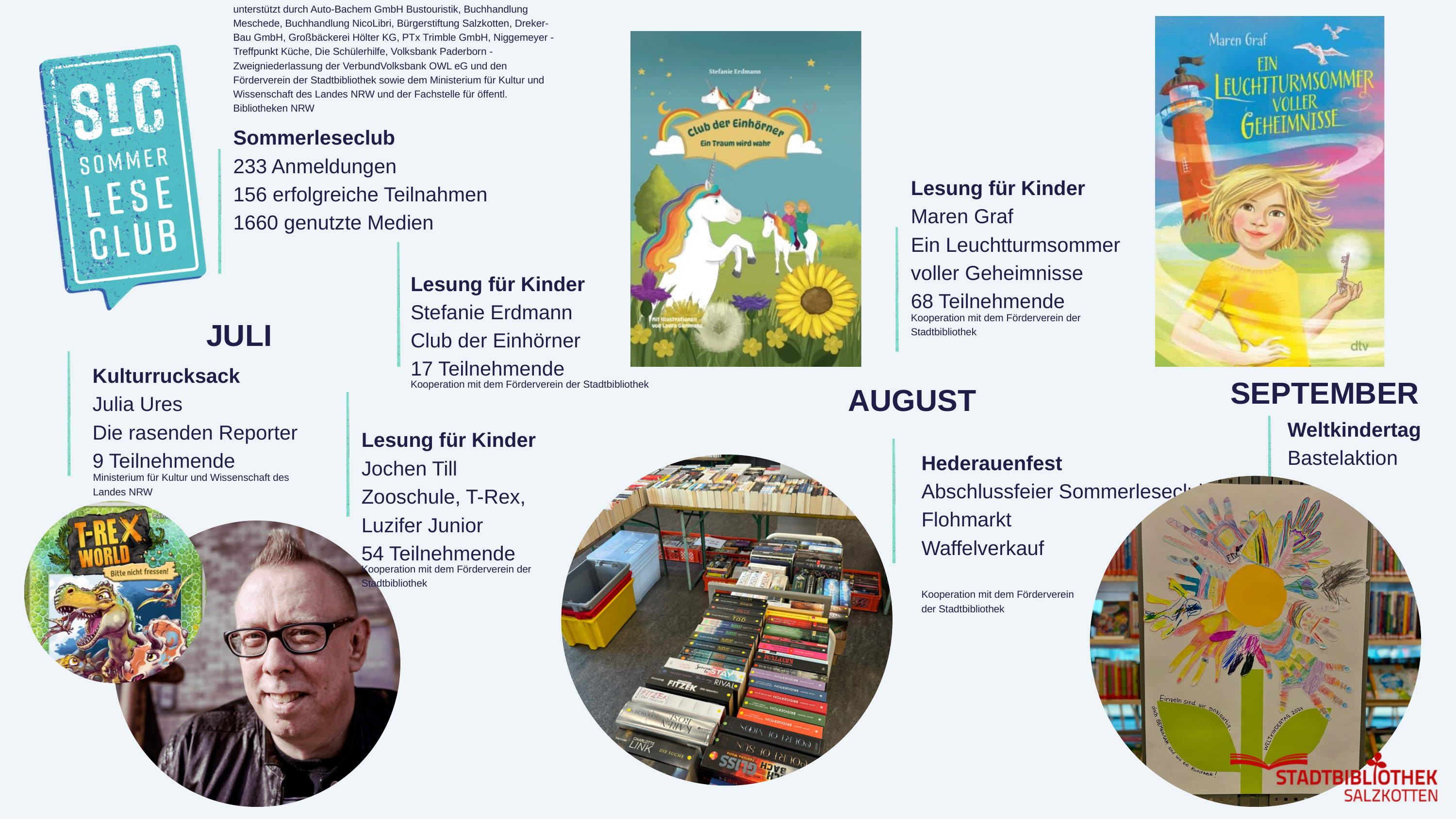

unterstützt durch Auto-Bachem GmbH Bustouristik, Buchhandlung Meschede, Buchhandlung NicoLibri, Bürgerstiftung Salzkotten, Dreker-Bau GmbH, Großbäckerei Hölter KG, PTx Trimble GmbH, Niggemeyer - Treffpunkt Küche, Die Schülerhilfe, Volksbank Paderborn - Zweigniederlassung der VerbundVolksbank OWL eG und den Förderverein der Stadtbibliothek sowie dem Ministerium für Kultur und Wissenschaft des Landes NRW und der Fachstelle für öffentl. Bibliotheken NRW

Sommerleseclub
233 Anmeldungen
156 erfolgreiche Teilnahmen
1660 genutzte Medien

Lesung für Kinder
Maren Graf
Ein Leuchtturmsommer voller Geheimnisse
68 Teilnehmende

Lesung für Kinder
Stefanie Erdmann
Club der Einhörner
17 Teilnehmende
Kooperation mit dem Förderverein der
Stadtbibliothek
JULI

Kulturrucksack
Julia Ures
Die rasenden Reporter
9 Teilnehmende
SEPTEMBER
AUGUST
Kooperation mit dem Förderverein der Stadtbibliothek

Weltkindertag
Bastelaktion

Lesung für Kinder
Jochen Till
Zooschule, T-Rex, Luzifer Junior
54 Teilnehmende

Hederauenfest
Abschlussfeier Sommerleseclub
Flohmarkt
Waffelverkauf

Ministerium für Kultur und Wissenschaft des Landes NRW

Kooperation mit dem Förderverein der
Stadtbibliothek
Kooperation mit dem Förderverein
der Stadtbibliothek